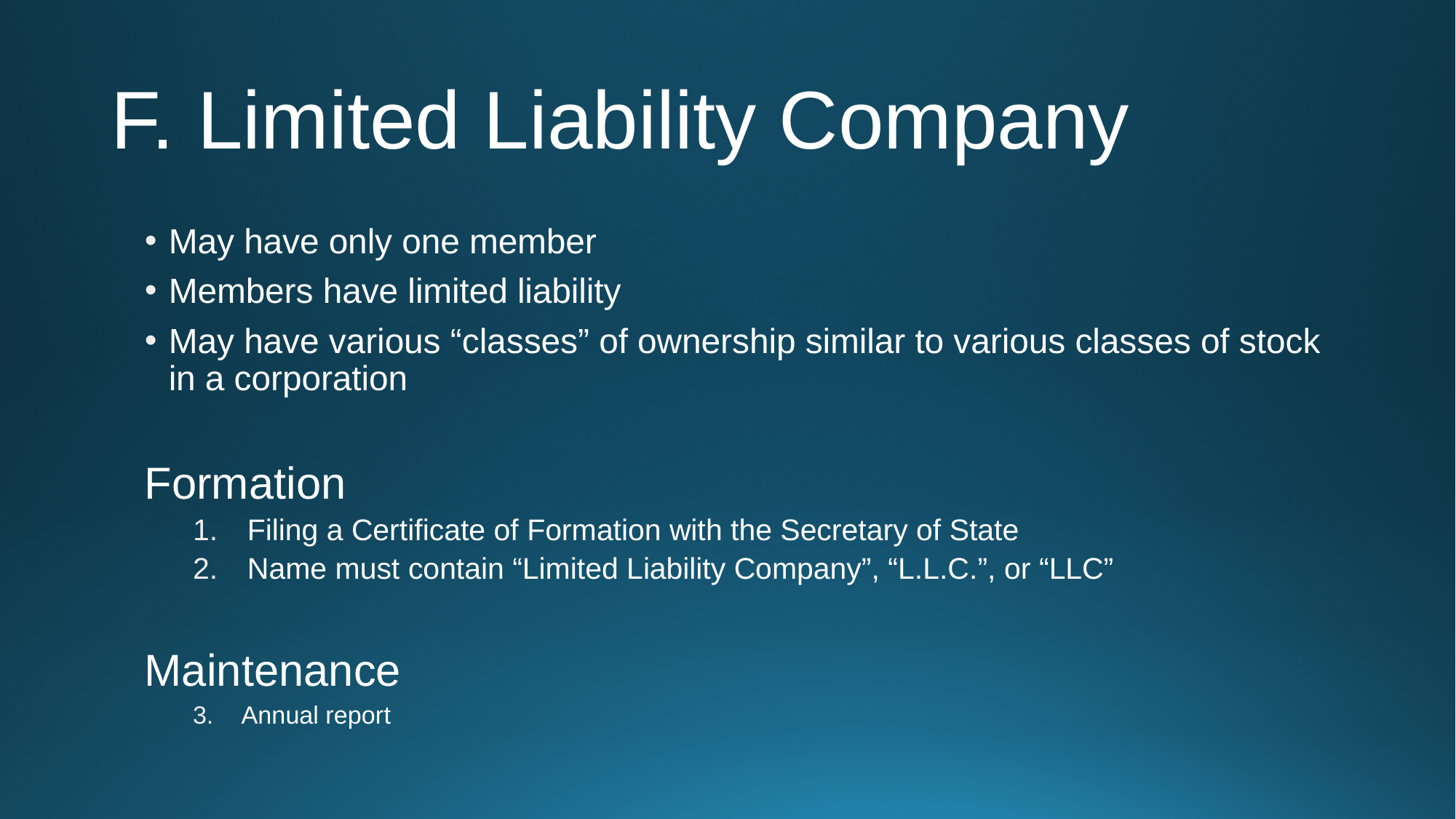

# F. Limited Liability Company
May have only one member
Members have limited liability
May have various “classes” of ownership similar to various classes of stock in a corporation

Formation
Filing a Certificate of Formation with the Secretary of State
Name must contain “Limited Liability Company”, “L.L.C.”, or “LLC”

Maintenance
Annual report